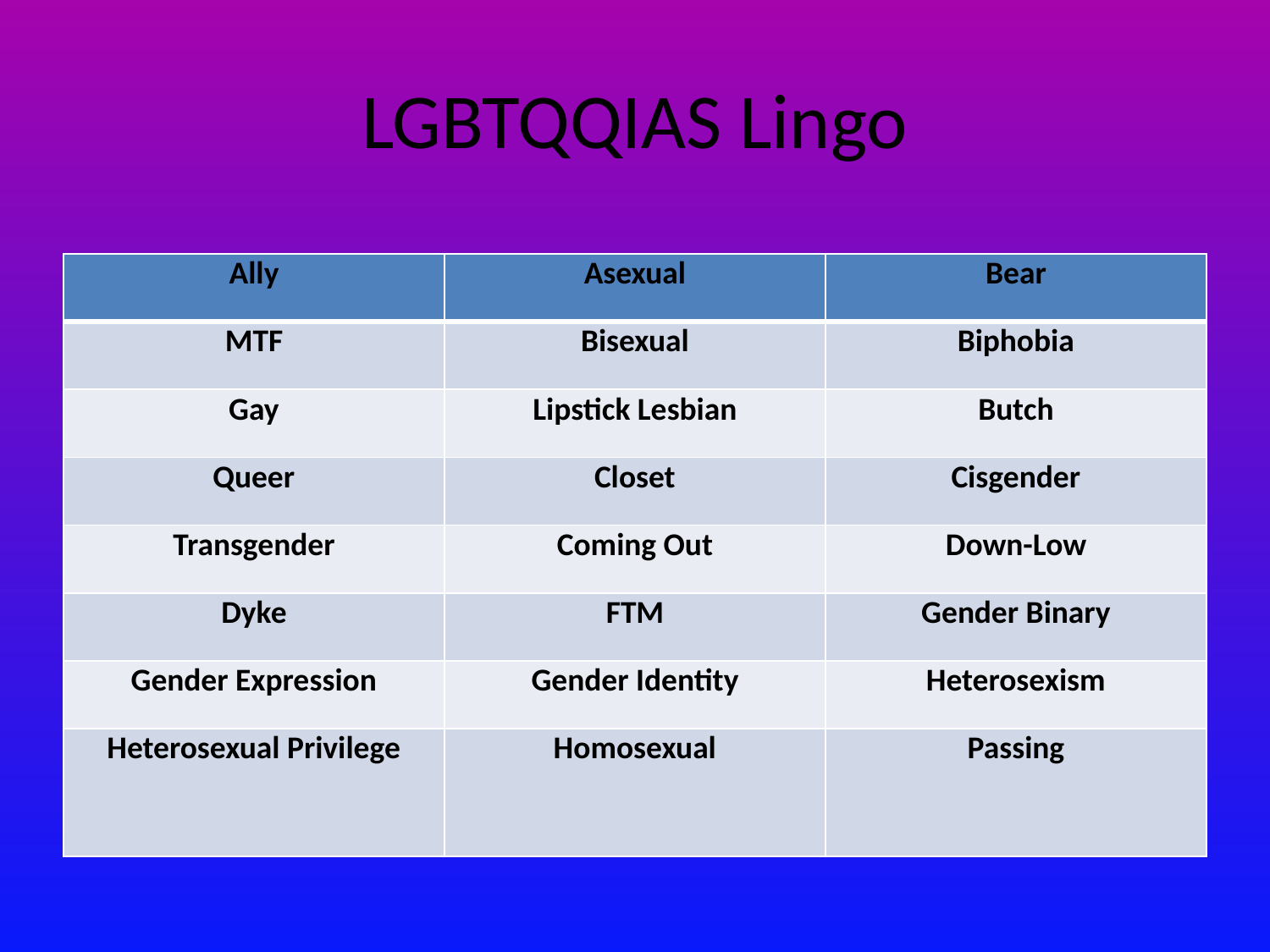

# LGBTQQIAS Lingo
| Ally | Asexual | Bear |
| --- | --- | --- |
| MTF | Bisexual | Biphobia |
| Gay | Lipstick Lesbian | Butch |
| Queer | Closet | Cisgender |
| Transgender | Coming Out | Down-Low |
| Dyke | FTM | Gender Binary |
| Gender Expression | Gender Identity | Heterosexism |
| Heterosexual Privilege | Homosexual | Passing |